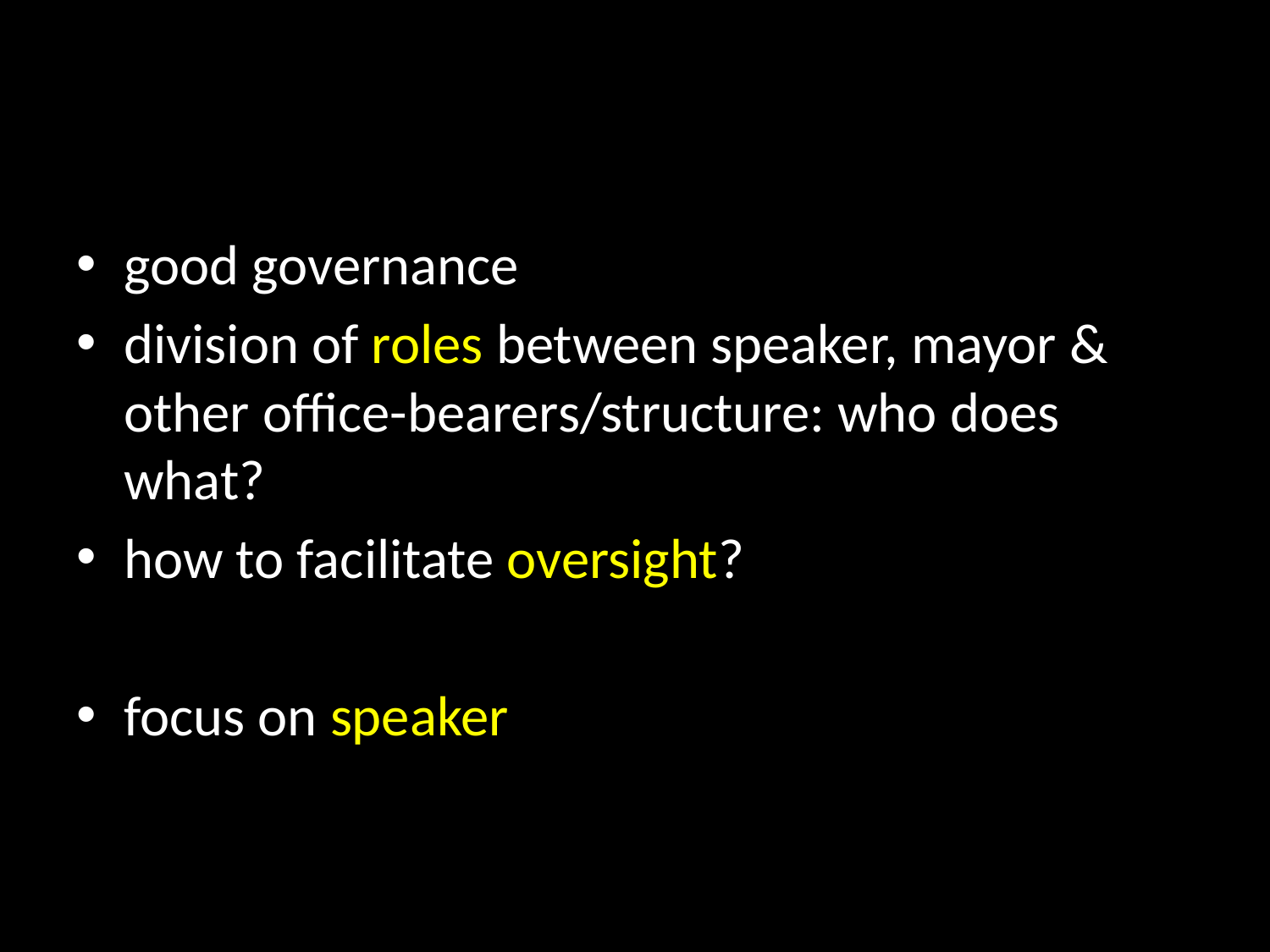

#
good governance
division of roles between speaker, mayor & other office-bearers/structure: who does what?
how to facilitate oversight?

focus on speaker